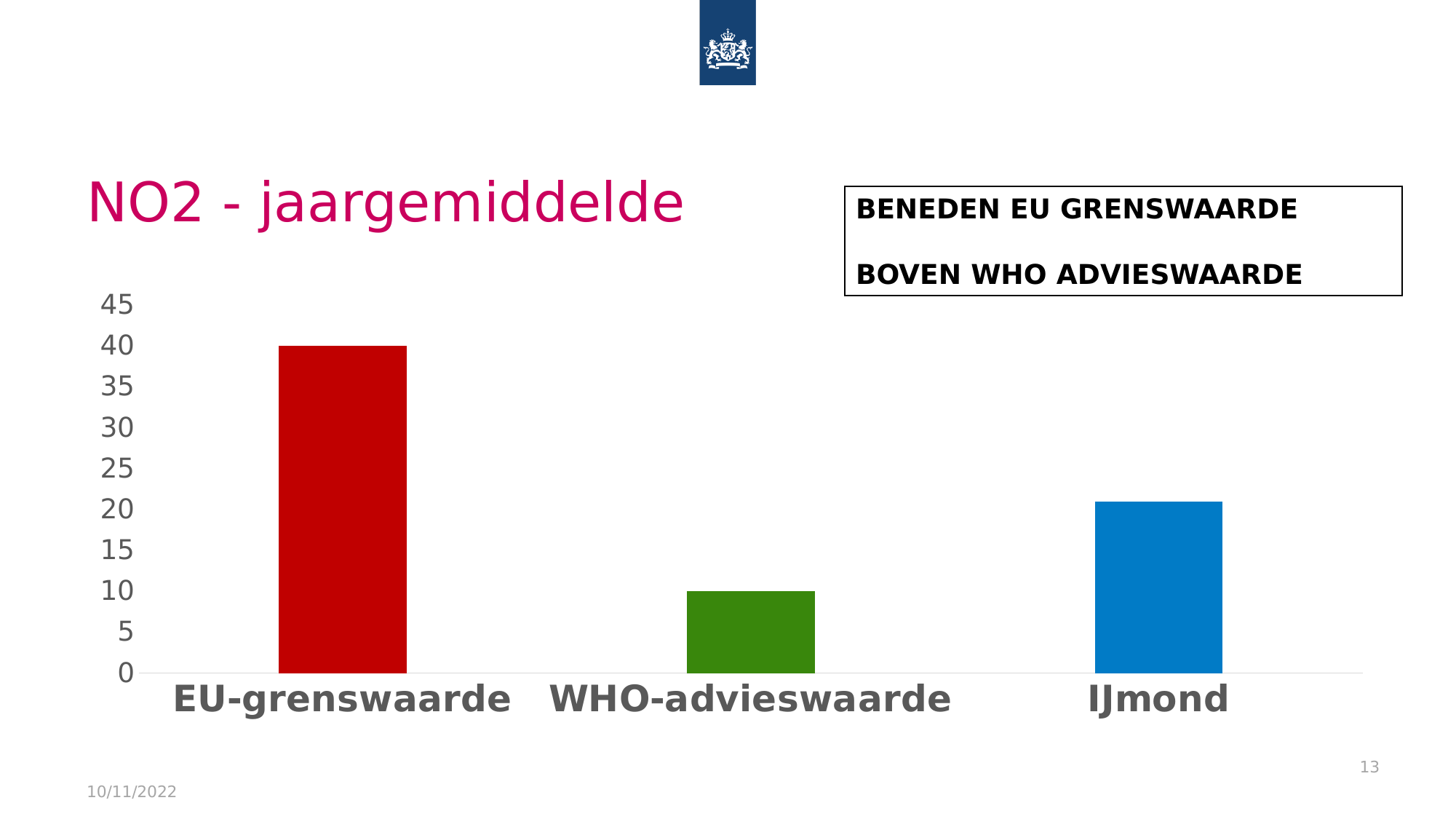

# NO2 - jaargemiddelde
BENEDEN EU GRENSWAARDE

BOVEN WHO ADVIESWAARDE

### Chart

| Category |  |
|---|---|
| EU-grenswaarde | 40.0 |
| WHO-advieswaarde | 10.0 |
| IJmond | 21.0 |
13
10/11/2022